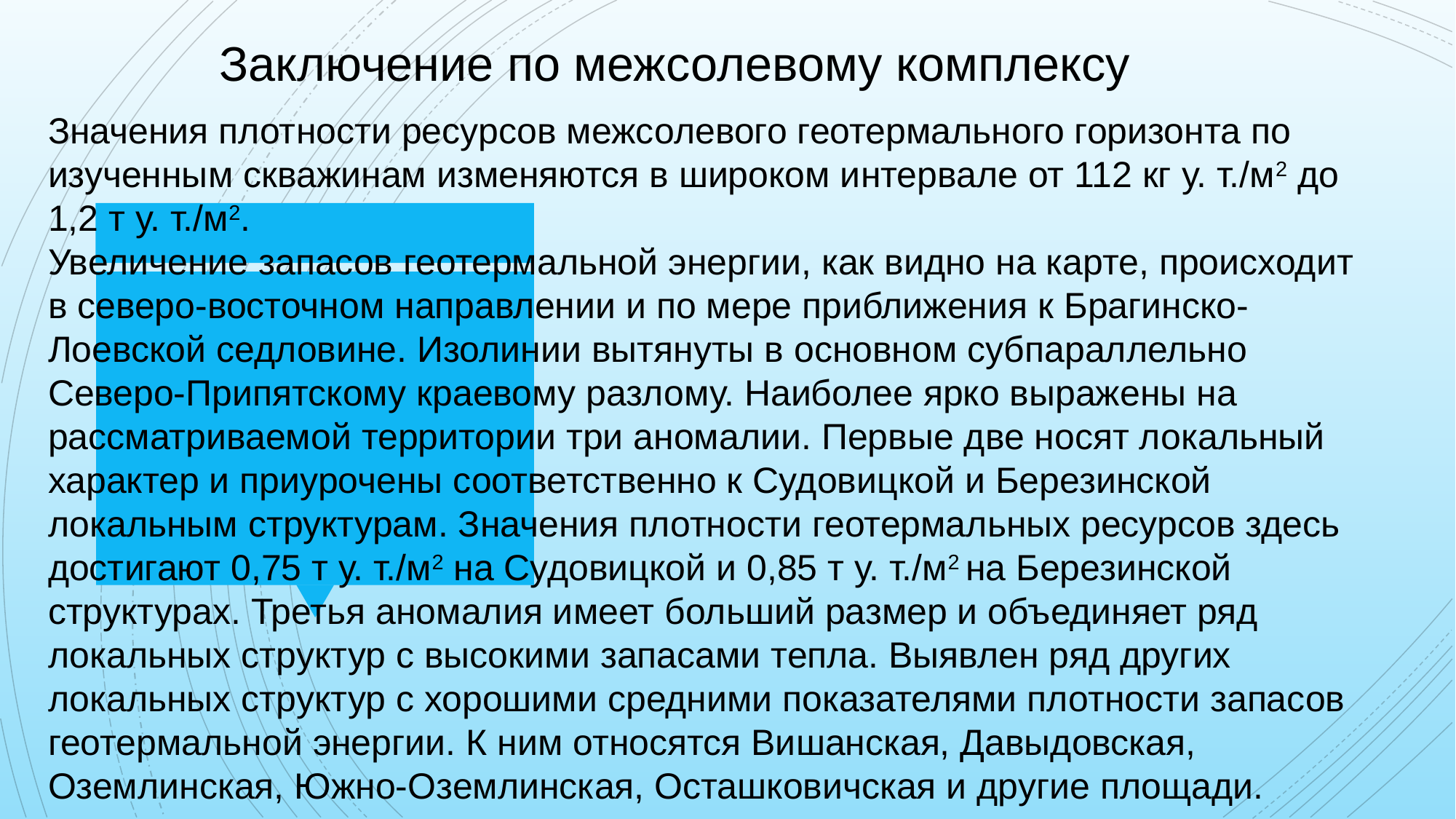

Заключение по межсолевому комплексу
Значения плотности ресурсов межсолевого геотермального горизонта по изученным скважинам изменяются в широком интервале от 112 кг у. т./м2 до 1,2 т у. т./м2.
Увеличение запасов геотермальной энергии, как видно на карте, происходит в северо-восточном направлении и по мере приближения к Брагинско-Лоевской седловине. Изолинии вытянуты в основном субпараллельно Северо-Припятскому краевому разлому. Наиболее ярко выражены на рассматриваемой территории три аномалии. Первые две носят локальный характер и приурочены соответственно к Судовицкой и Березинской локальным структурам. Значения плотности геотермальных ресурсов здесь достигают 0,75 т у. т./м2 на Судовицкой и 0,85 т у. т./м2 на Березинской структурах. Третья аномалия имеет больший размер и объединяет ряд локальных структур с высокими запасами тепла. Выявлен ряд других локальных структур с хорошими средними показателями плотности запасов геотермальной энергии. К ним относятся Вишанская, Давыдовская, Оземлинская, Южно-Оземлинская, Осташковичская и другие площади.